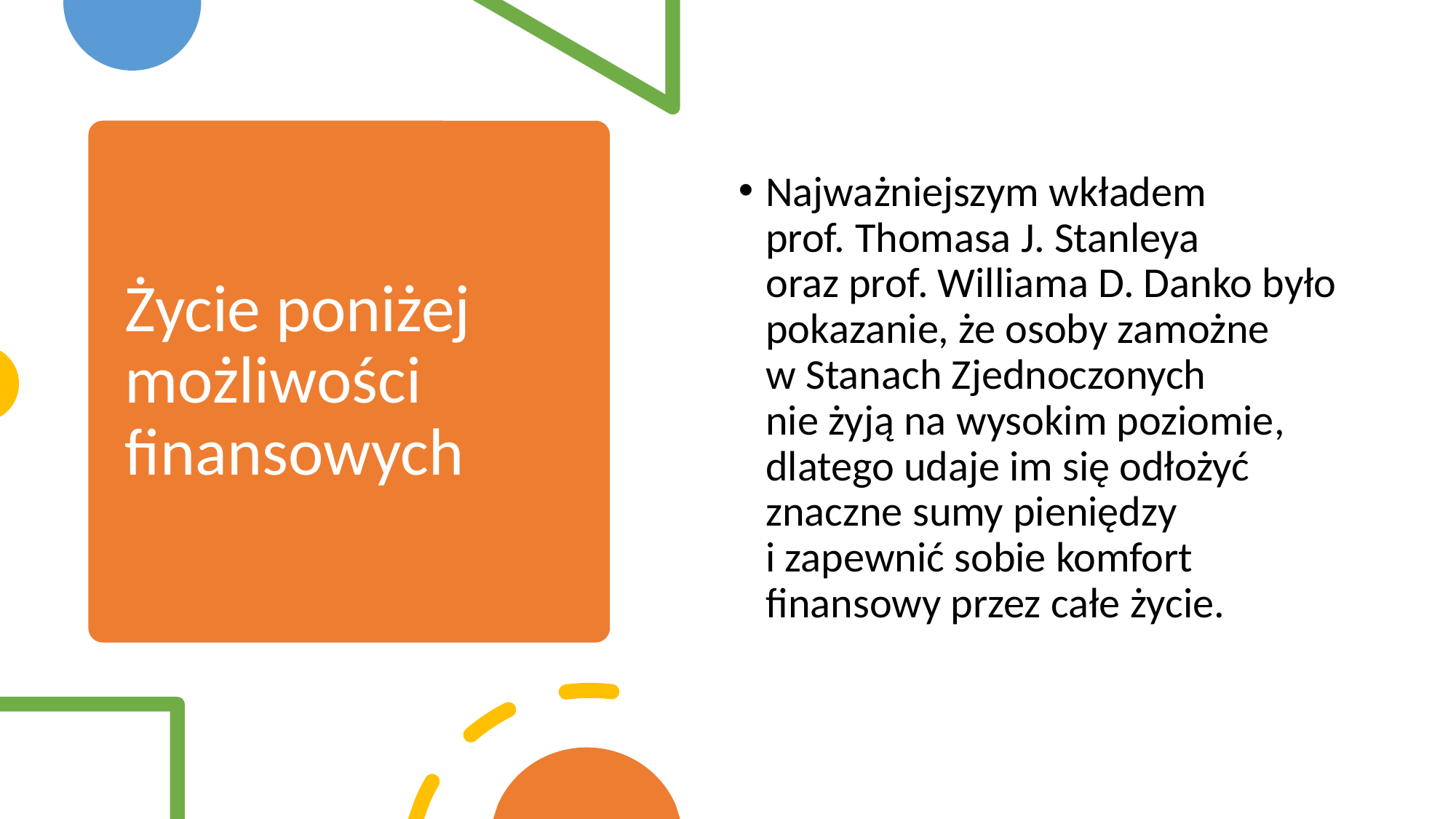

Najważniejszym wkładem prof. Thomasa J. Stanleya oraz prof. Williama D. Danko było pokazanie, że osoby zamożne w Stanach Zjednoczonych nie żyją na wysokim poziomie, dlatego udaje im się odłożyć znaczne sumy pieniędzy i zapewnić sobie komfort finansowy przez całe życie.

# Życie poniżej możliwości finansowych